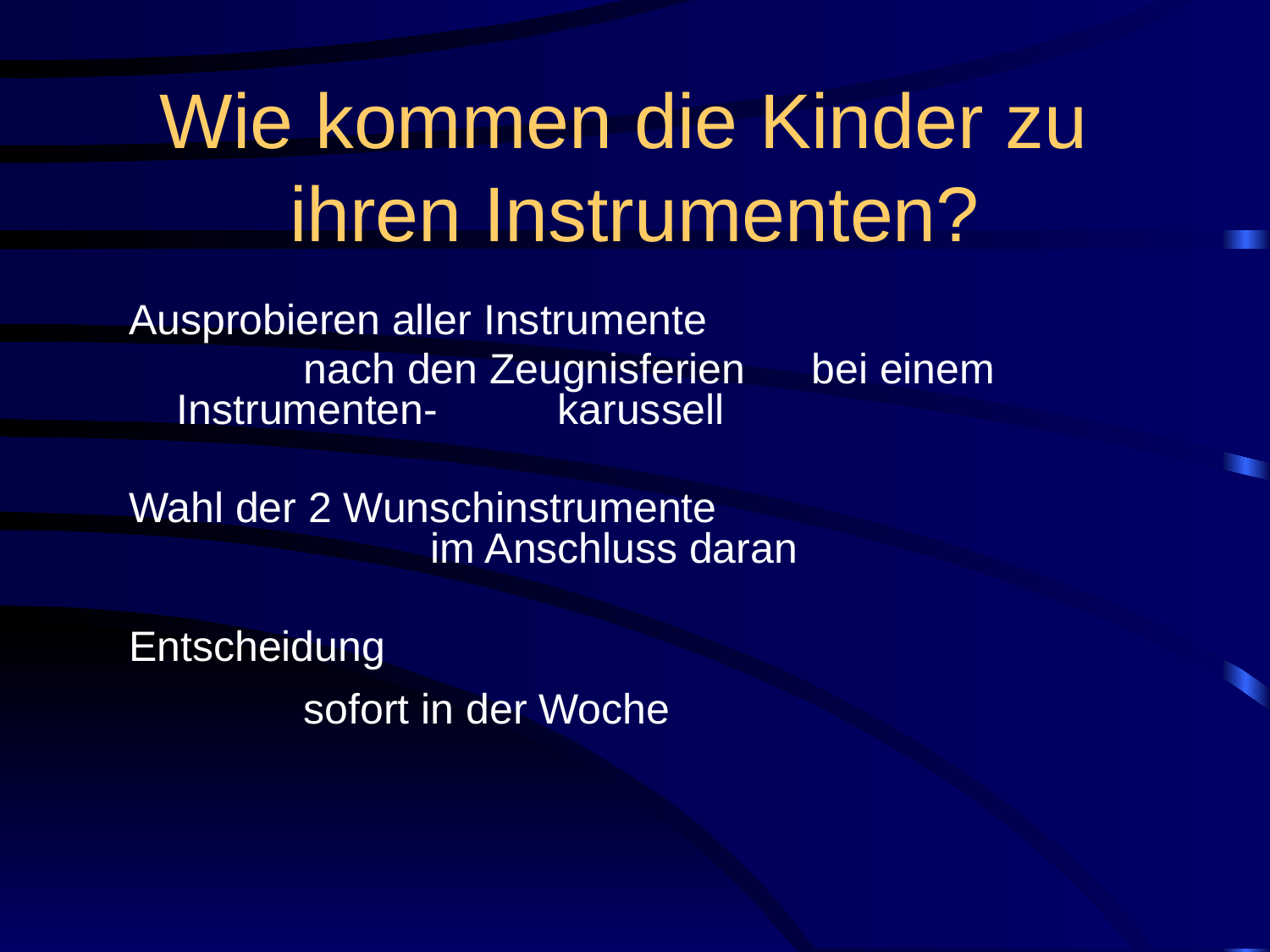

# Wie kommen die Kinder zu ihren Instrumenten?
Ausprobieren aller Instrumente
		nach den Zeugnisferien 	bei einem Instrumenten-	karussell

Wahl der 2 Wunschinstrumente		                                       	im Anschluss daran

Entscheidung
		sofort in der Woche